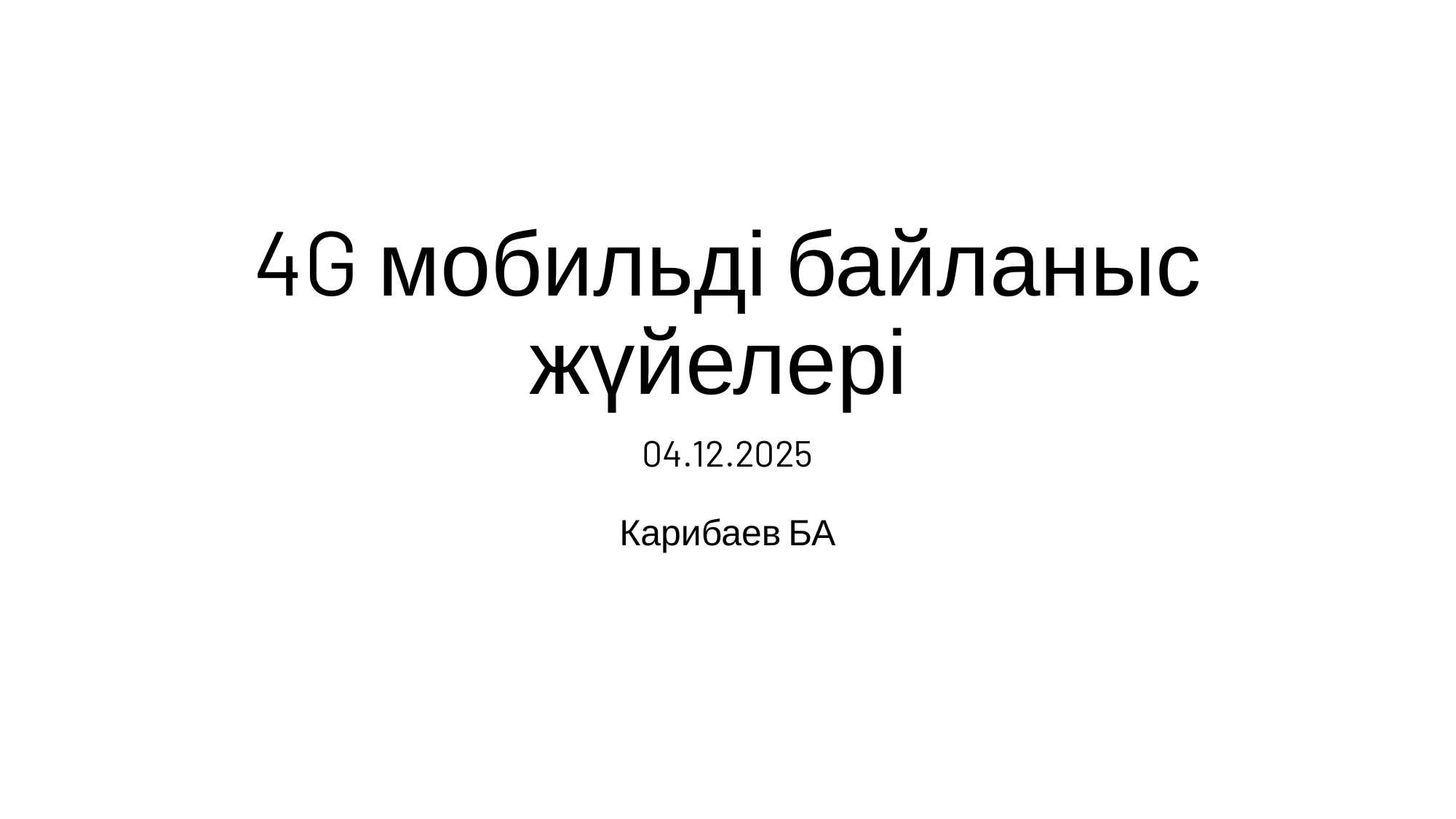

# 4G мобильді байланыс жүйелері
04.12.2025
Карибаев БА